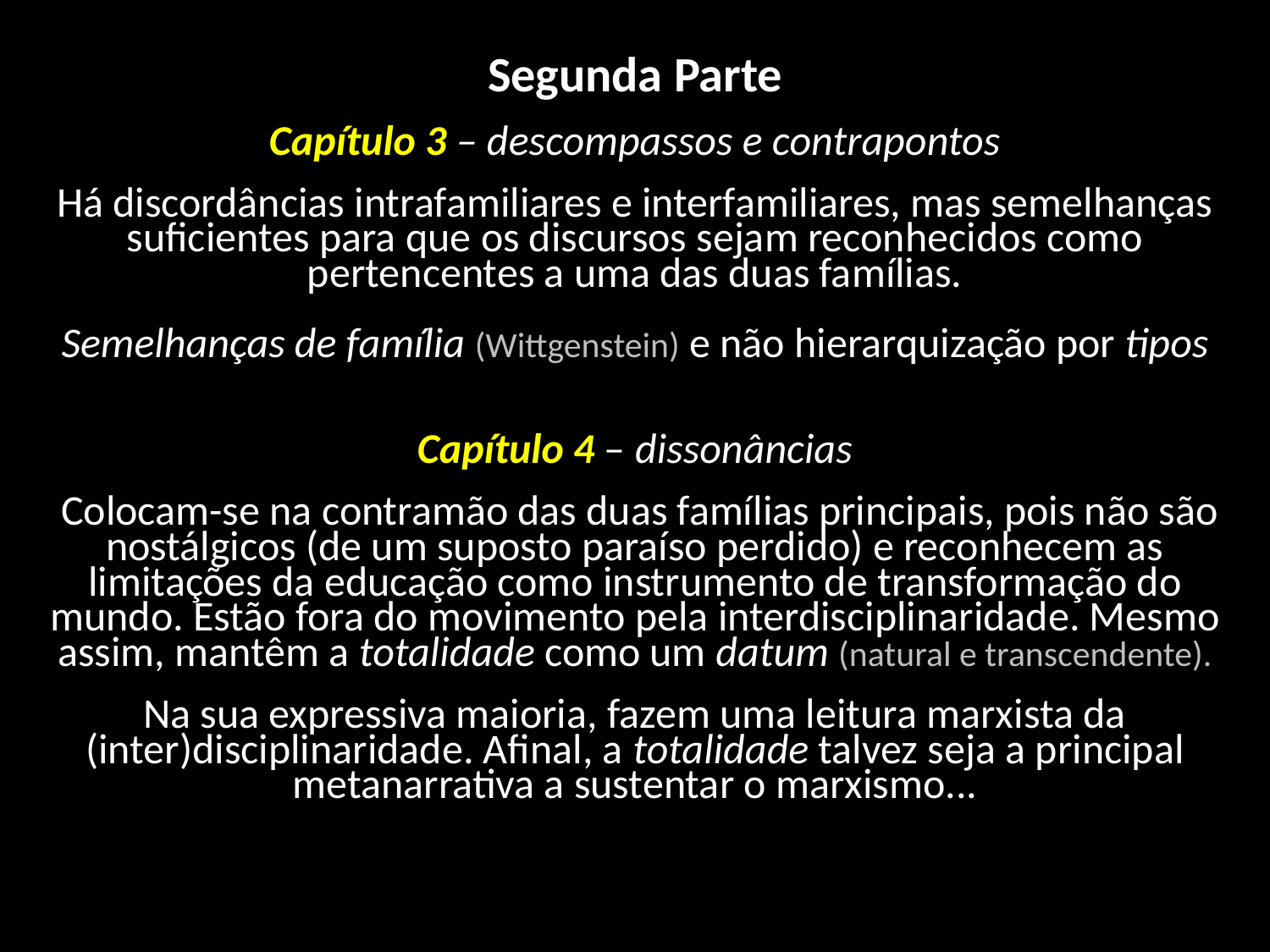

Segunda Parte
Capítulo 3 – descompassos e contrapontos
Há discordâncias intrafamiliares e interfamiliares, mas semelhanças suficientes para que os discursos sejam reconhecidos como pertencentes a uma das duas famílias.

Semelhanças de família (Wittgenstein) e não hierarquização por tipos

Capítulo 4 – dissonâncias
 Colocam-se na contramão das duas famílias principais, pois não são nostálgicos (de um suposto paraíso perdido) e reconhecem as limitações da educação como instrumento de transformação do mundo. Estão fora do movimento pela interdisciplinaridade. Mesmo assim, mantêm a totalidade como um datum (natural e transcendente).
Na sua expressiva maioria, fazem uma leitura marxista da (inter)disciplinaridade. Afinal, a totalidade talvez seja a principal metanarrativa a sustentar o marxismo...